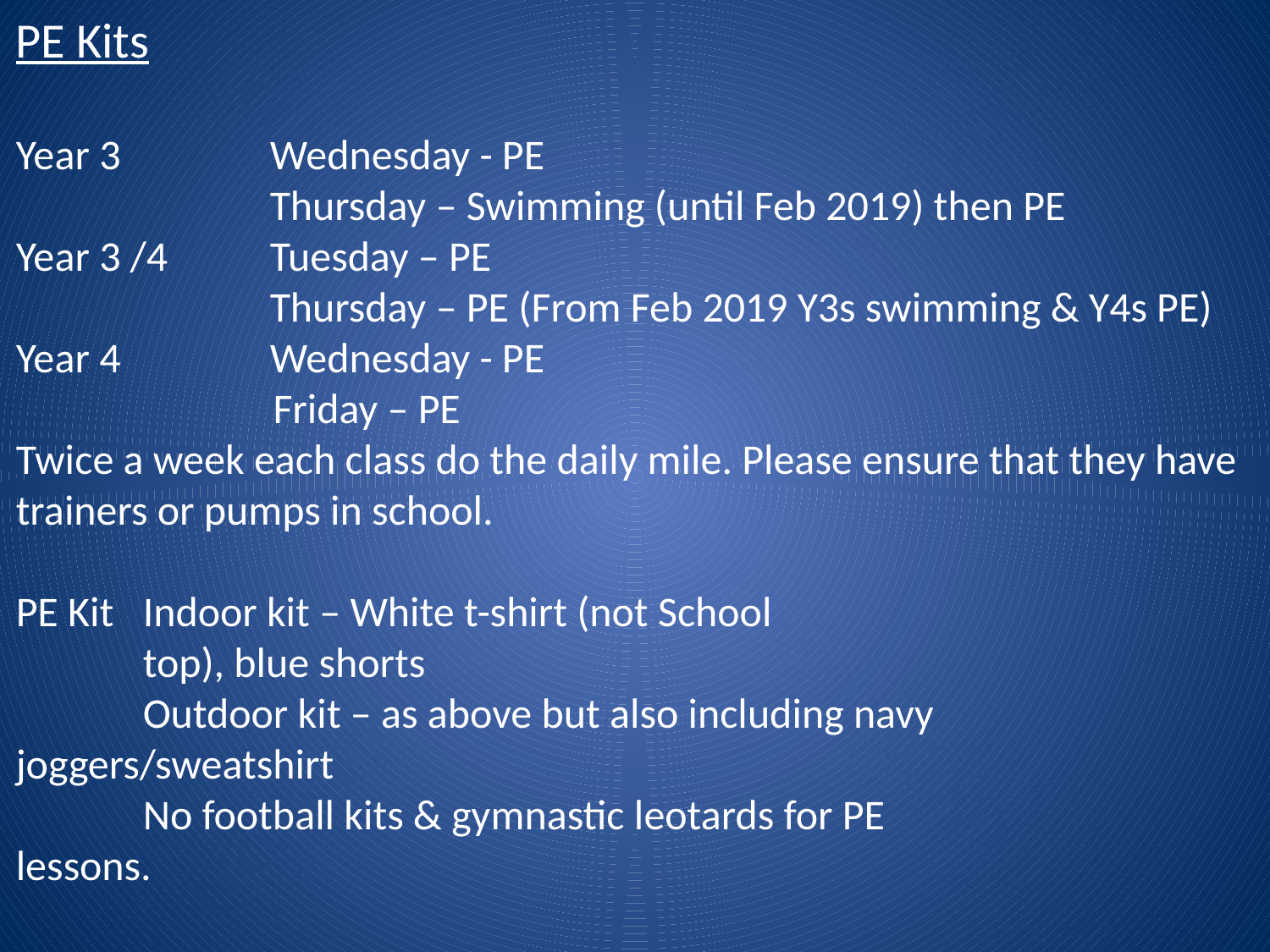

PE Kits

Year 3	  	Wednesday - PE
	  	Thursday – Swimming (until Feb 2019) then PE
Year 3 /4	Tuesday – PE
		Thursday – PE (From Feb 2019 Y3s swimming & Y4s PE)
Year 4		Wednesday - PE
                           Friday – PE
Twice a week each class do the daily mile. Please ensure that they have trainers or pumps in school.

PE Kit	Indoor kit – White t-shirt (not School 				top), blue shorts
	Outdoor kit – as above but also including navy 	joggers/sweatshirt
	No football kits & gymnastic leotards for PE 			lessons.